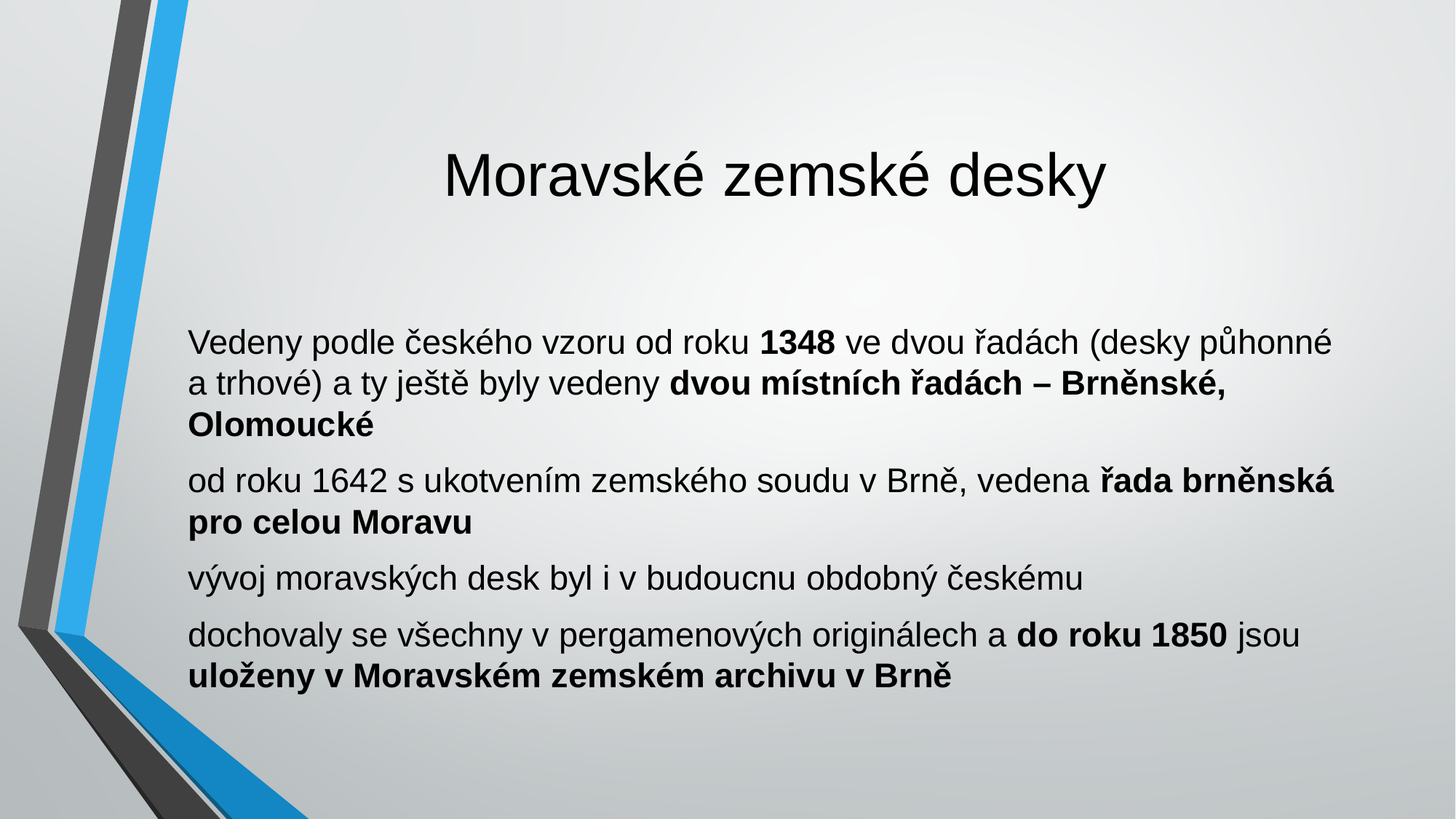

# Moravské zemské desky
Vedeny podle českého vzoru od roku 1348 ve dvou řadách (desky půhonné a trhové) a ty ještě byly vedeny dvou místních řadách – Brněnské, Olomoucké
od roku 1642 s ukotvením zemského soudu v Brně, vedena řada brněnská pro celou Moravu
vývoj moravských desk byl i v budoucnu obdobný českému
dochovaly se všechny v pergamenových originálech a do roku 1850 jsou uloženy v Moravském zemském archivu v Brně